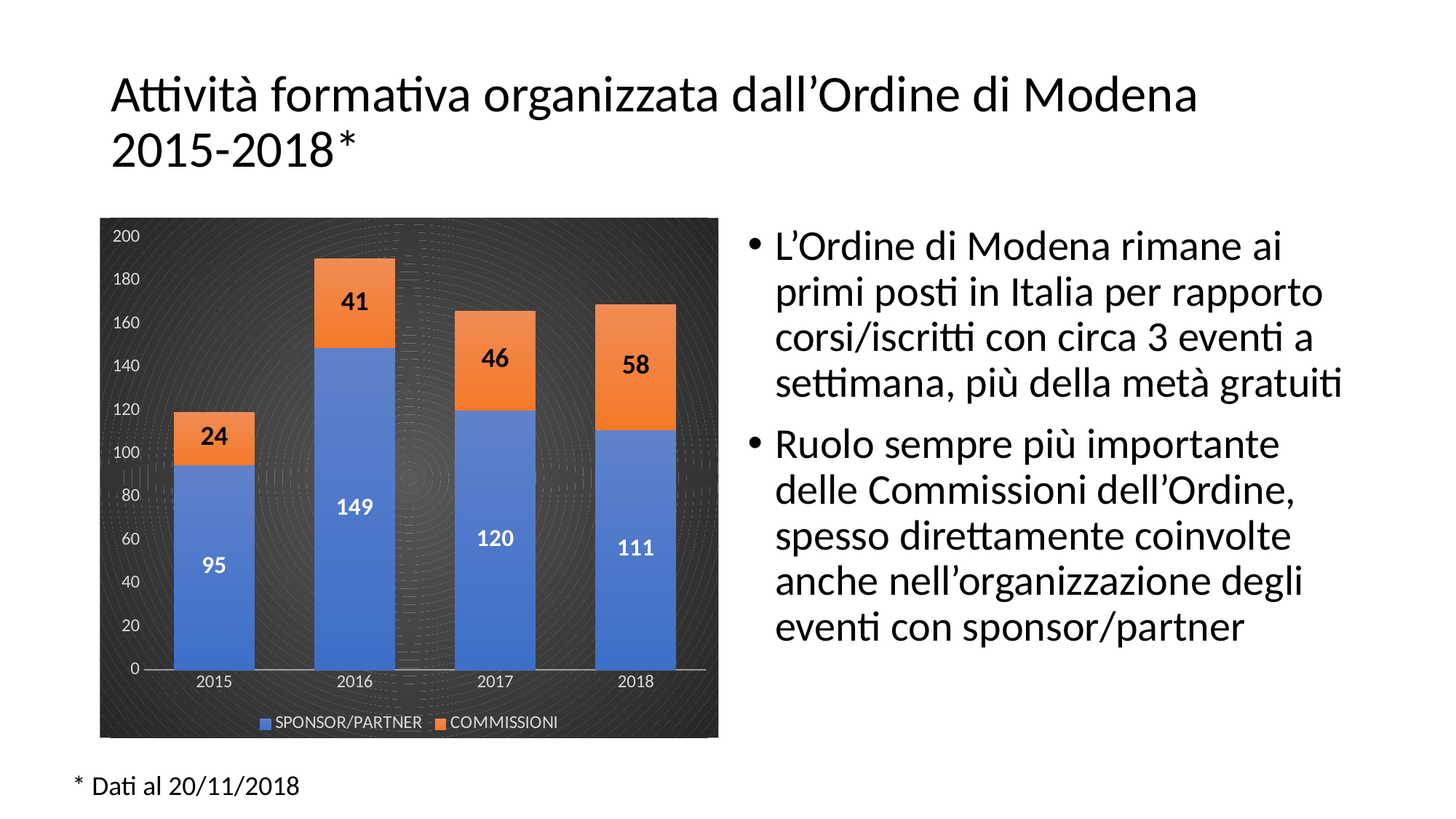

# Attività formativa organizzata dall’Ordine di Modena 2015-2018*

### Chart

| Category | SPONSOR/PARTNER | COMMISSIONI |
|---|---|---|
| 2015 | 95.0 | 24.0 |
| 2016 | 149.0 | 41.0 |
| 2017 | 120.0 | 46.0 |
| 2018 | 111.0 | 58.0 |
L’Ordine di Modena rimane ai primi posti in Italia per rapporto corsi/iscritti con circa 3 eventi a settimana, più della metà gratuiti
Ruolo sempre più importante delle Commissioni dell’Ordine, spesso direttamente coinvolte anche nell’organizzazione degli eventi con sponsor/partner

* Dati al 20/11/2018